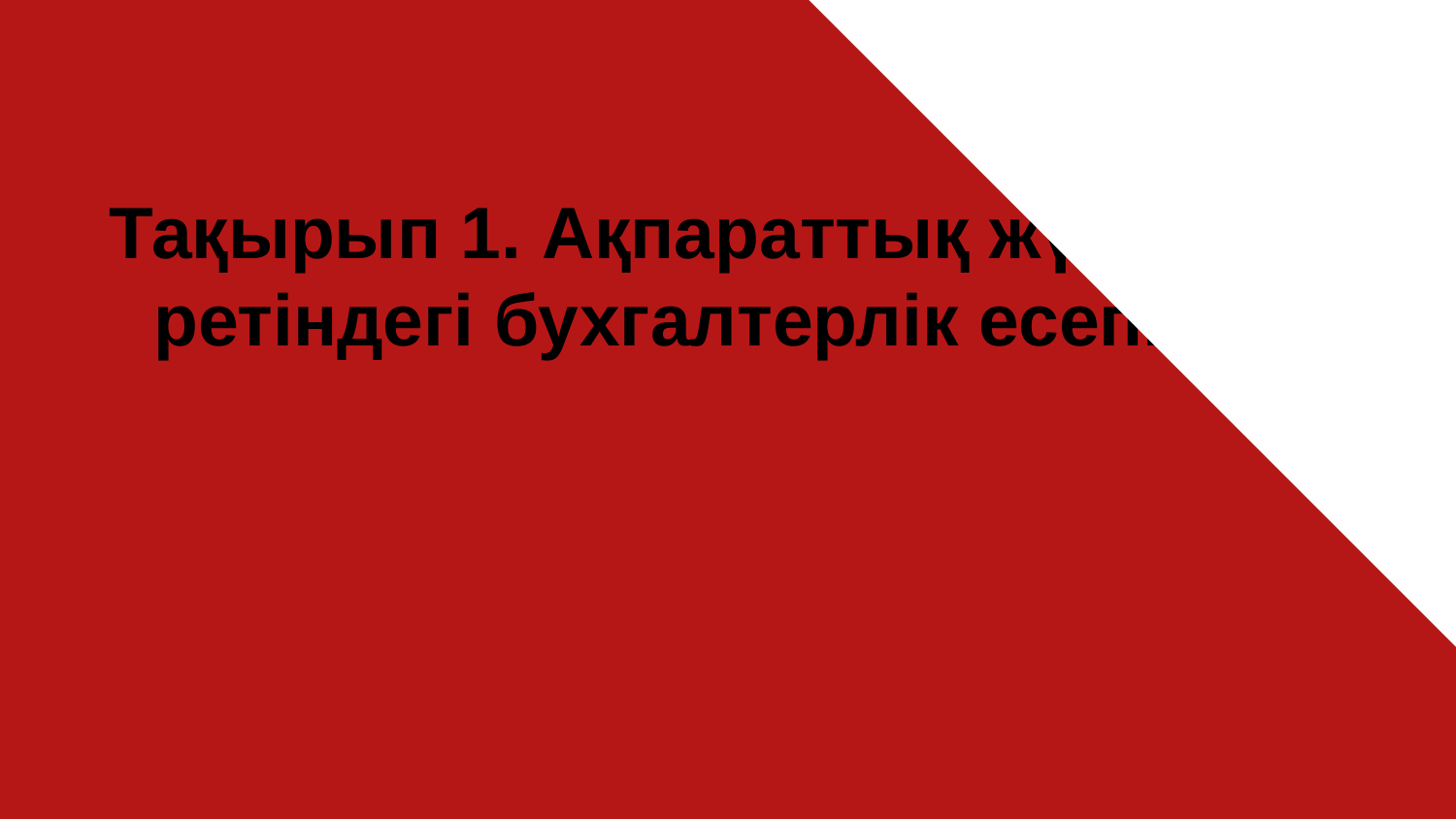

Тақырып 1. Ақпараттық жүйесі ретіндегі бухгалтерлік есеп.